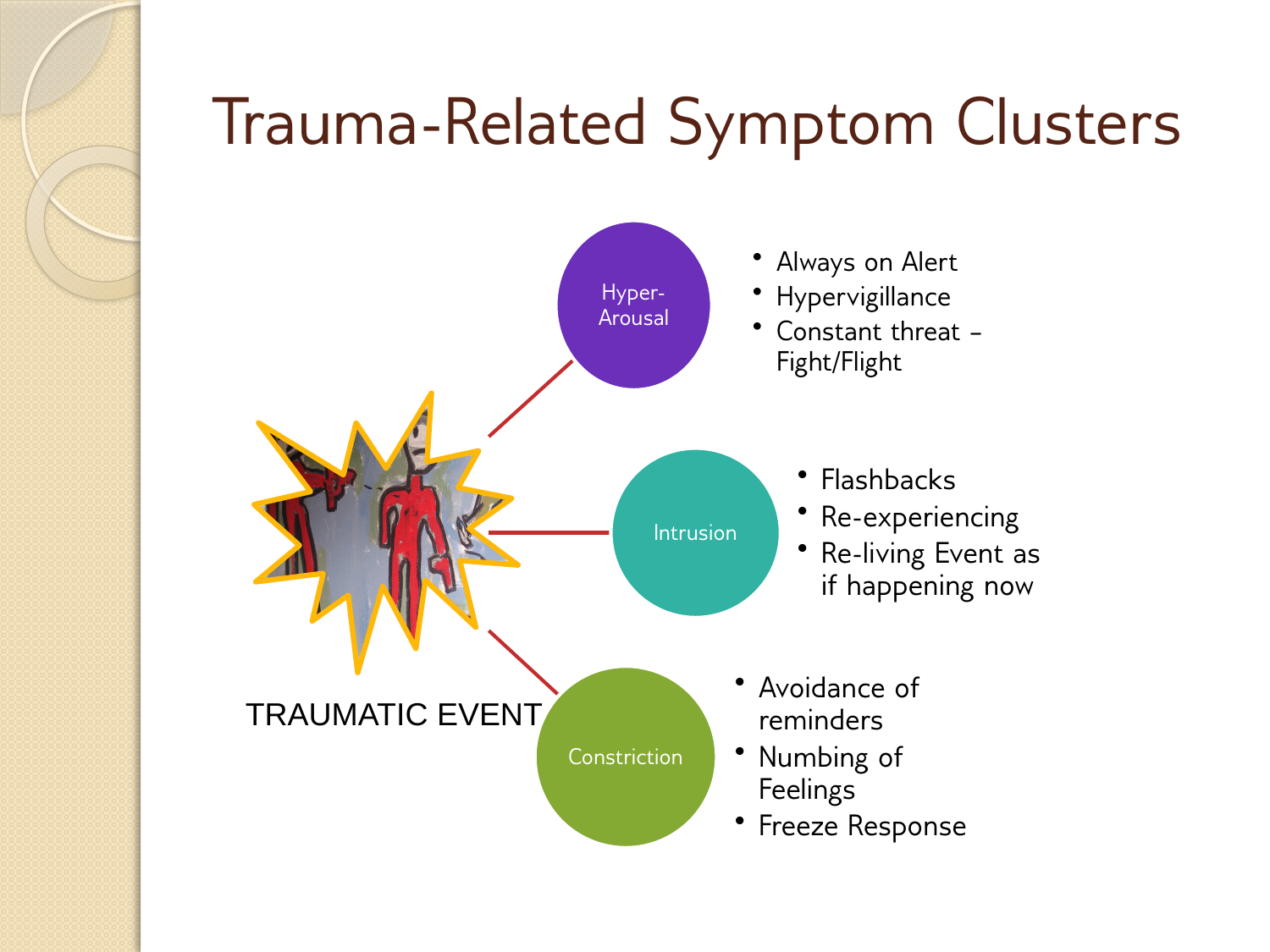

# Trauma-Related Symptom Clusters
Hyper-Arousal
Always on Alert
Hypervigillance
Constant threat – Fight/Flight
Intrusion
Flashbacks
Re-experiencing
Re-living Event as if happening now
Constriction
Avoidance of reminders
Numbing of Feelings
Freeze Response
TRAUMATIC EVENT